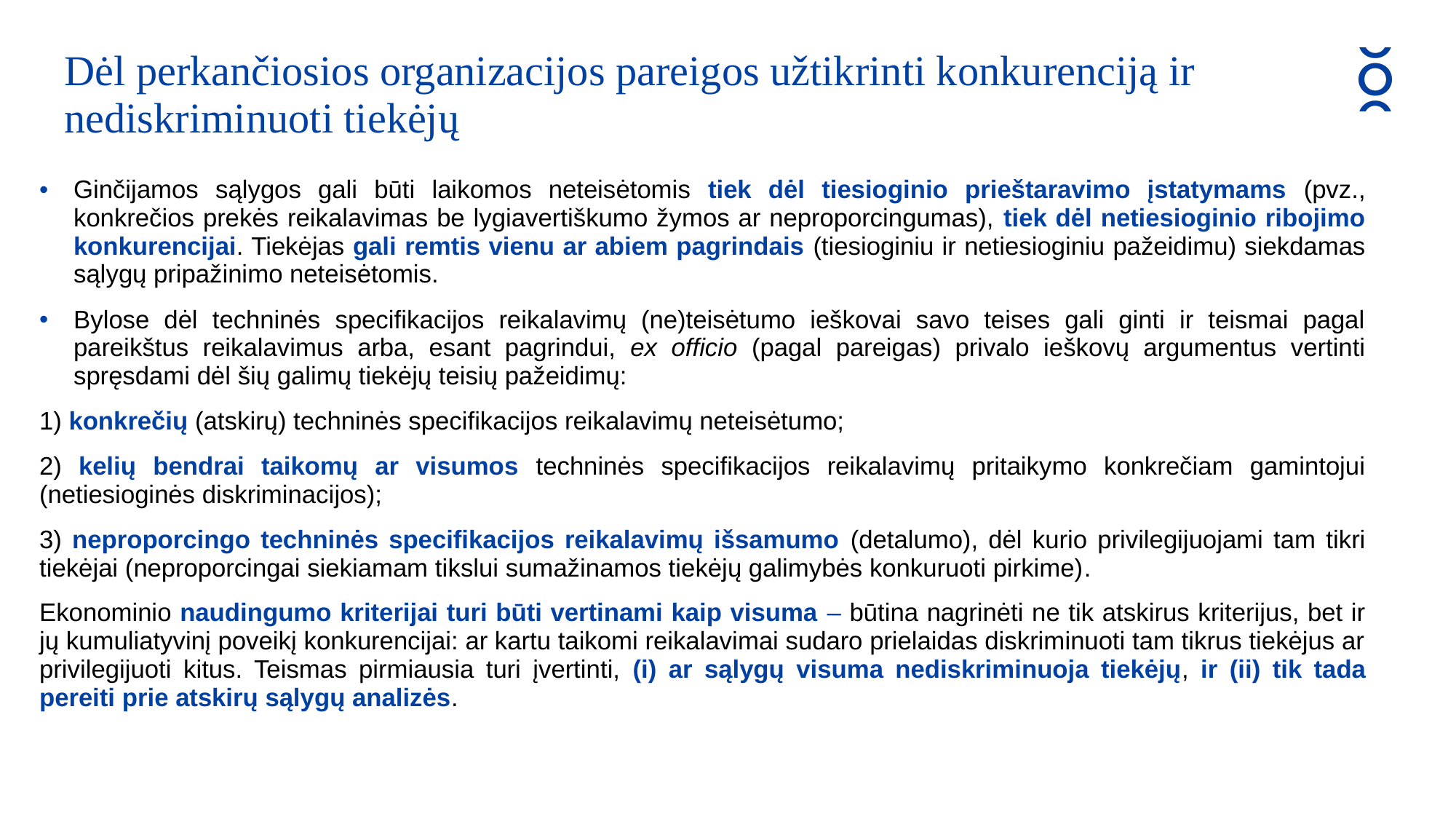

Dėl perkančiosios organizacijos pareigos užtikrinti konkurenciją ir nediskriminuoti tiekėjų
Ginčijamos sąlygos gali būti laikomos neteisėtomis tiek dėl tiesioginio prieštaravimo įstatymams (pvz., konkrečios prekės reikalavimas be lygiavertiškumo žymos ar neproporcingumas), tiek dėl netiesioginio ribojimo konkurencijai. Tiekėjas gali remtis vienu ar abiem pagrindais (tiesioginiu ir netiesioginiu pažeidimu) siekdamas sąlygų pripažinimo neteisėtomis.
Bylose dėl techninės specifikacijos reikalavimų (ne)teisėtumo ieškovai savo teises gali ginti ir teismai pagal pareikštus reikalavimus arba, esant pagrindui, ex officio (pagal pareigas) privalo ieškovų argumentus vertinti spręsdami dėl šių galimų tiekėjų teisių pažeidimų:
1) konkrečių (atskirų) techninės specifikacijos reikalavimų neteisėtumo;
2) kelių bendrai taikomų ar visumos techninės specifikacijos reikalavimų pritaikymo konkrečiam gamintojui (netiesioginės diskriminacijos);
3) neproporcingo techninės specifikacijos reikalavimų išsamumo (detalumo), dėl kurio privilegijuojami tam tikri tiekėjai (neproporcingai siekiamam tikslui sumažinamos tiekėjų galimybės konkuruoti pirkime).
Ekonominio naudingumo kriterijai turi būti vertinami kaip visuma – būtina nagrinėti ne tik atskirus kriterijus, bet ir jų kumuliatyvinį poveikį konkurencijai: ar kartu taikomi reikalavimai sudaro prielaidas diskriminuoti tam tikrus tiekėjus ar privilegijuoti kitus. Teismas pirmiausia turi įvertinti, (i) ar sąlygų visuma nediskriminuoja tiekėjų, ir (ii) tik tada pereiti prie atskirų sąlygų analizės.